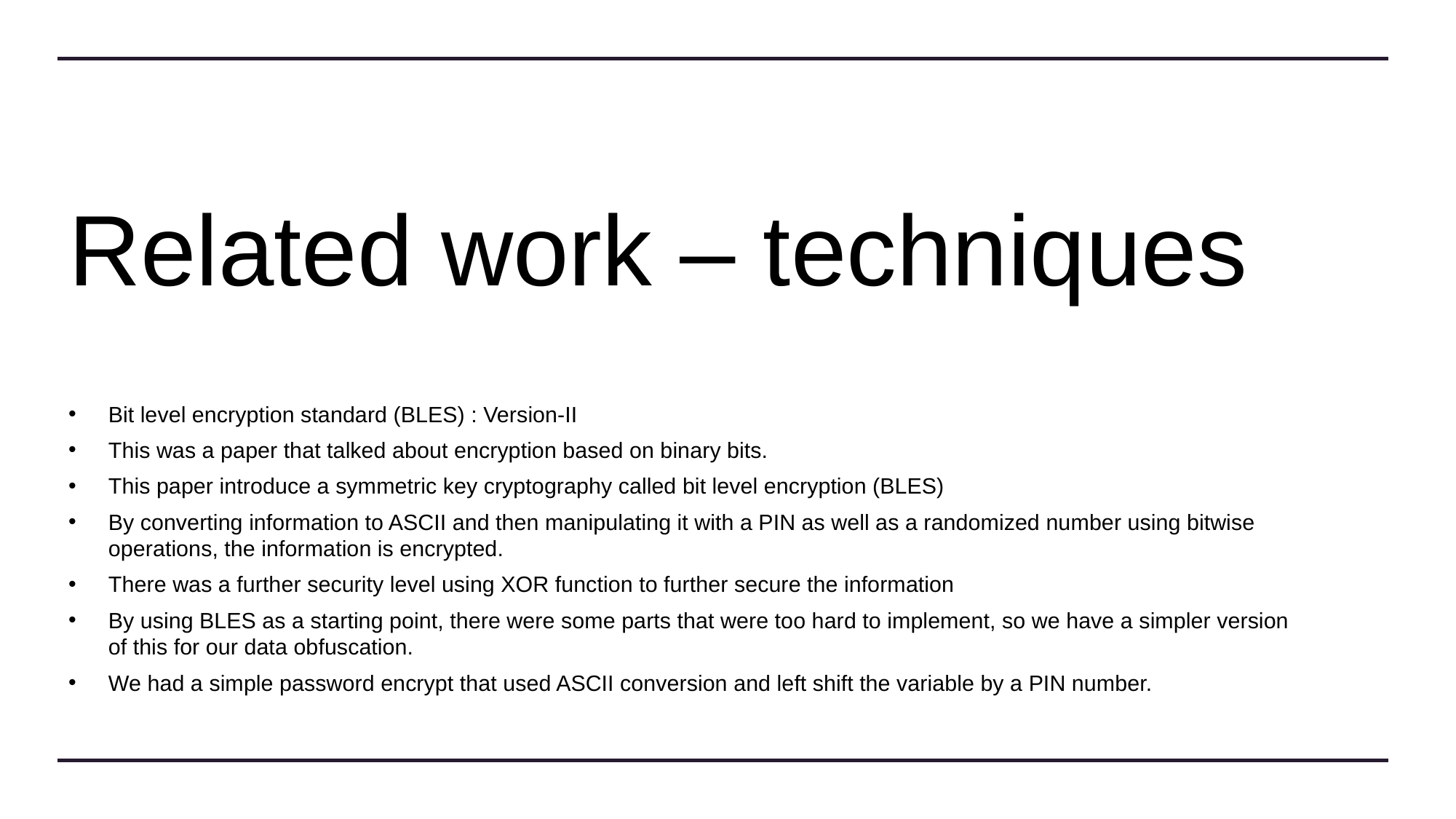

# Related work – techniques
Bit level encryption standard (BLES) : Version-II
This was a paper that talked about encryption based on binary bits.
This paper introduce a symmetric key cryptography called bit level encryption (BLES)
By converting information to ASCII and then manipulating it with a PIN as well as a randomized number using bitwise operations, the information is encrypted.
There was a further security level using XOR function to further secure the information
By using BLES as a starting point, there were some parts that were too hard to implement, so we have a simpler version of this for our data obfuscation.
We had a simple password encrypt that used ASCII conversion and left shift the variable by a PIN number.